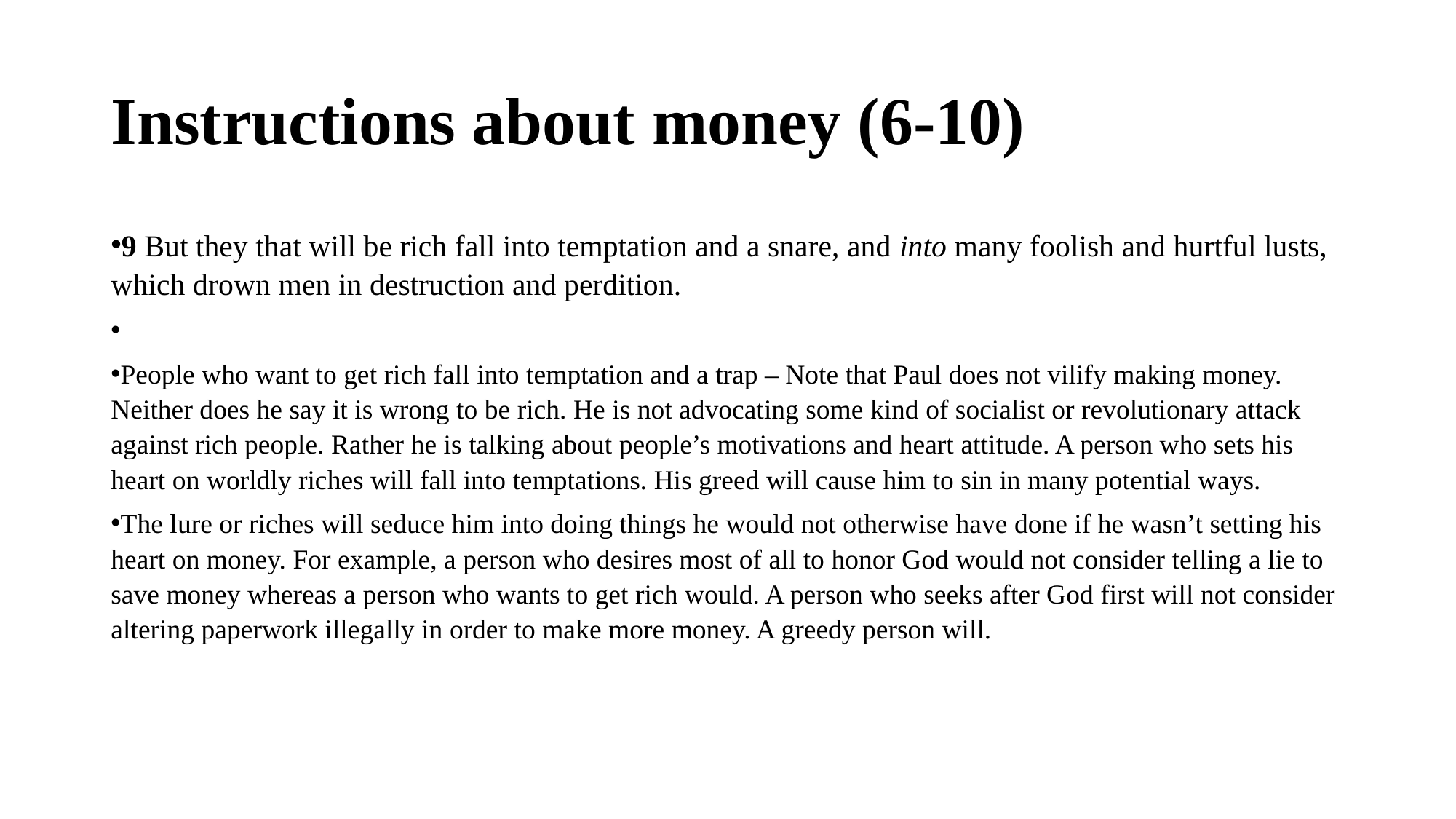

# Instructions about money (6-10)
9 But they that will be rich fall into temptation and a snare, and into many foolish and hurtful lusts, which drown men in destruction and perdition.

People who want to get rich fall into temptation and a trap – Note that Paul does not vilify making money. Neither does he say it is wrong to be rich. He is not advocating some kind of socialist or revolutionary attack against rich people. Rather he is talking about people’s motivations and heart attitude. A person who sets his heart on worldly riches will fall into temptations. His greed will cause him to sin in many potential ways.
The lure or riches will seduce him into doing things he would not otherwise have done if he wasn’t setting his heart on money. For example, a person who desires most of all to honor God would not consider telling a lie to save money whereas a person who wants to get rich would. A person who seeks after God first will not consider altering paperwork illegally in order to make more money. A greedy person will.